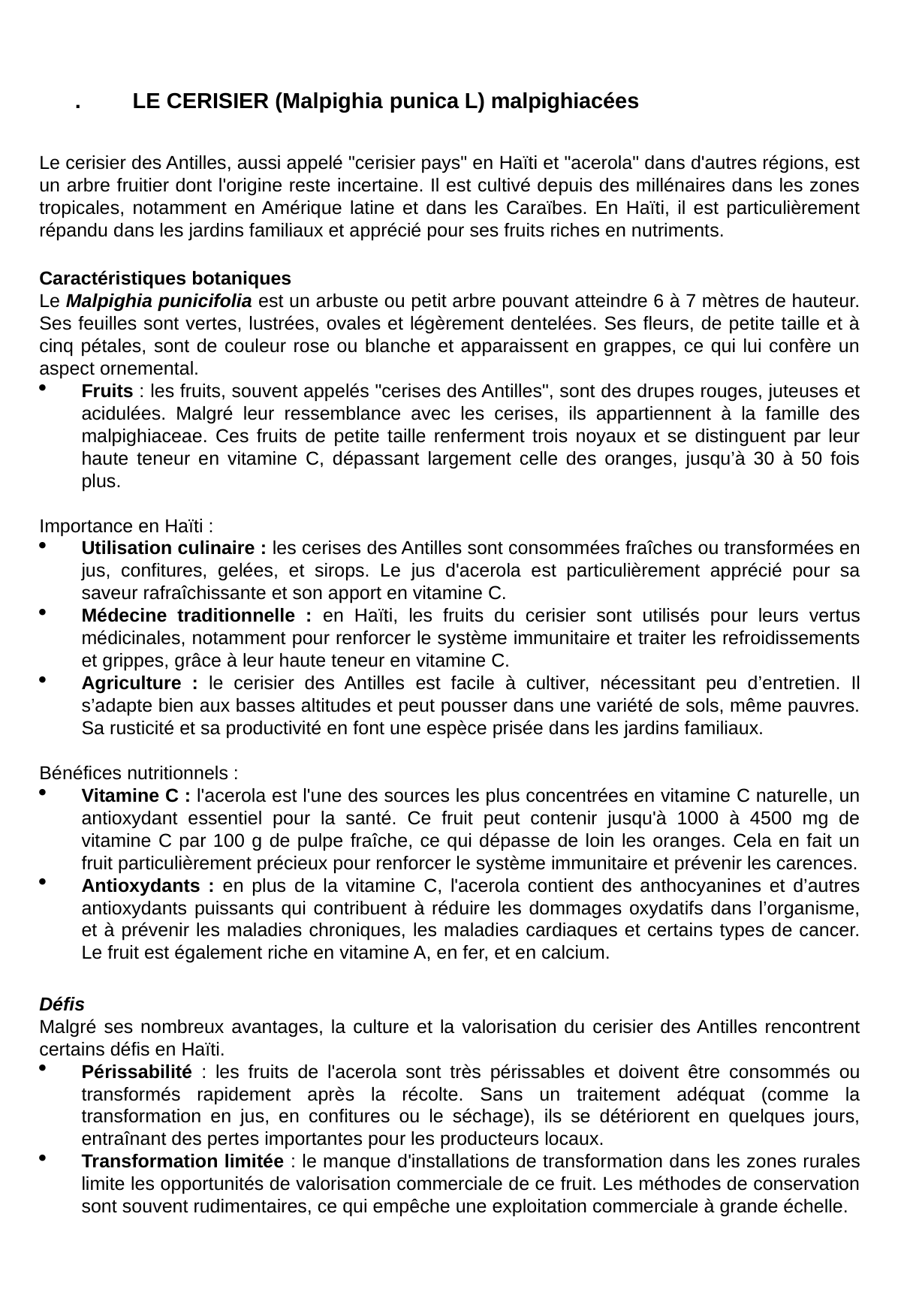

.	LE CERISIER (Malpighia punica L) malpighiacées

Le cerisier des Antilles, aussi appelé "cerisier pays" en Haïti et "acerola" dans d'autres régions, est un arbre fruitier dont l'origine reste incertaine. Il est cultivé depuis des millénaires dans les zones tropicales, notamment en Amérique latine et dans les Caraïbes. En Haïti, il est particulièrement répandu dans les jardins familiaux et apprécié pour ses fruits riches en nutriments.

Caractéristiques botaniques
Le Malpighia punicifolia est un arbuste ou petit arbre pouvant atteindre 6 à 7 mètres de hauteur. Ses feuilles sont vertes, lustrées, ovales et légèrement dentelées. Ses fleurs, de petite taille et à cinq pétales, sont de couleur rose ou blanche et apparaissent en grappes, ce qui lui confère un aspect ornemental.
Fruits : les fruits, souvent appelés "cerises des Antilles", sont des drupes rouges, juteuses et acidulées. Malgré leur ressemblance avec les cerises, ils appartiennent à la famille des malpighiaceae. Ces fruits de petite taille renferment trois noyaux et se distinguent par leur haute teneur en vitamine C, dépassant largement celle des oranges, jusqu’à 30 à 50 fois plus.

Importance en Haïti :
Utilisation culinaire : les cerises des Antilles sont consommées fraîches ou transformées en jus, confitures, gelées, et sirops. Le jus d'acerola est particulièrement apprécié pour sa saveur rafraîchissante et son apport en vitamine C.
Médecine traditionnelle : en Haïti, les fruits du cerisier sont utilisés pour leurs vertus médicinales, notamment pour renforcer le système immunitaire et traiter les refroidissements et grippes, grâce à leur haute teneur en vitamine C.
Agriculture : le cerisier des Antilles est facile à cultiver, nécessitant peu d’entretien. Il s’adapte bien aux basses altitudes et peut pousser dans une variété de sols, même pauvres. Sa rusticité et sa productivité en font une espèce prisée dans les jardins familiaux.

Bénéfices nutritionnels :
Vitamine C : l'acerola est l'une des sources les plus concentrées en vitamine C naturelle, un antioxydant essentiel pour la santé. Ce fruit peut contenir jusqu'à 1000 à 4500 mg de vitamine C par 100 g de pulpe fraîche, ce qui dépasse de loin les oranges. Cela en fait un fruit particulièrement précieux pour renforcer le système immunitaire et prévenir les carences.
Antioxydants : en plus de la vitamine C, l'acerola contient des anthocyanines et d’autres antioxydants puissants qui contribuent à réduire les dommages oxydatifs dans l’organisme, et à prévenir les maladies chroniques, les maladies cardiaques et certains types de cancer. Le fruit est également riche en vitamine A, en fer, et en calcium.

Défis
Malgré ses nombreux avantages, la culture et la valorisation du cerisier des Antilles rencontrent certains défis en Haïti.
Périssabilité : les fruits de l'acerola sont très périssables et doivent être consommés ou transformés rapidement après la récolte. Sans un traitement adéquat (comme la transformation en jus, en confitures ou le séchage), ils se détériorent en quelques jours, entraînant des pertes importantes pour les producteurs locaux.
Transformation limitée : le manque d'installations de transformation dans les zones rurales limite les opportunités de valorisation commerciale de ce fruit. Les méthodes de conservation sont souvent rudimentaires, ce qui empêche une exploitation commerciale à grande échelle.